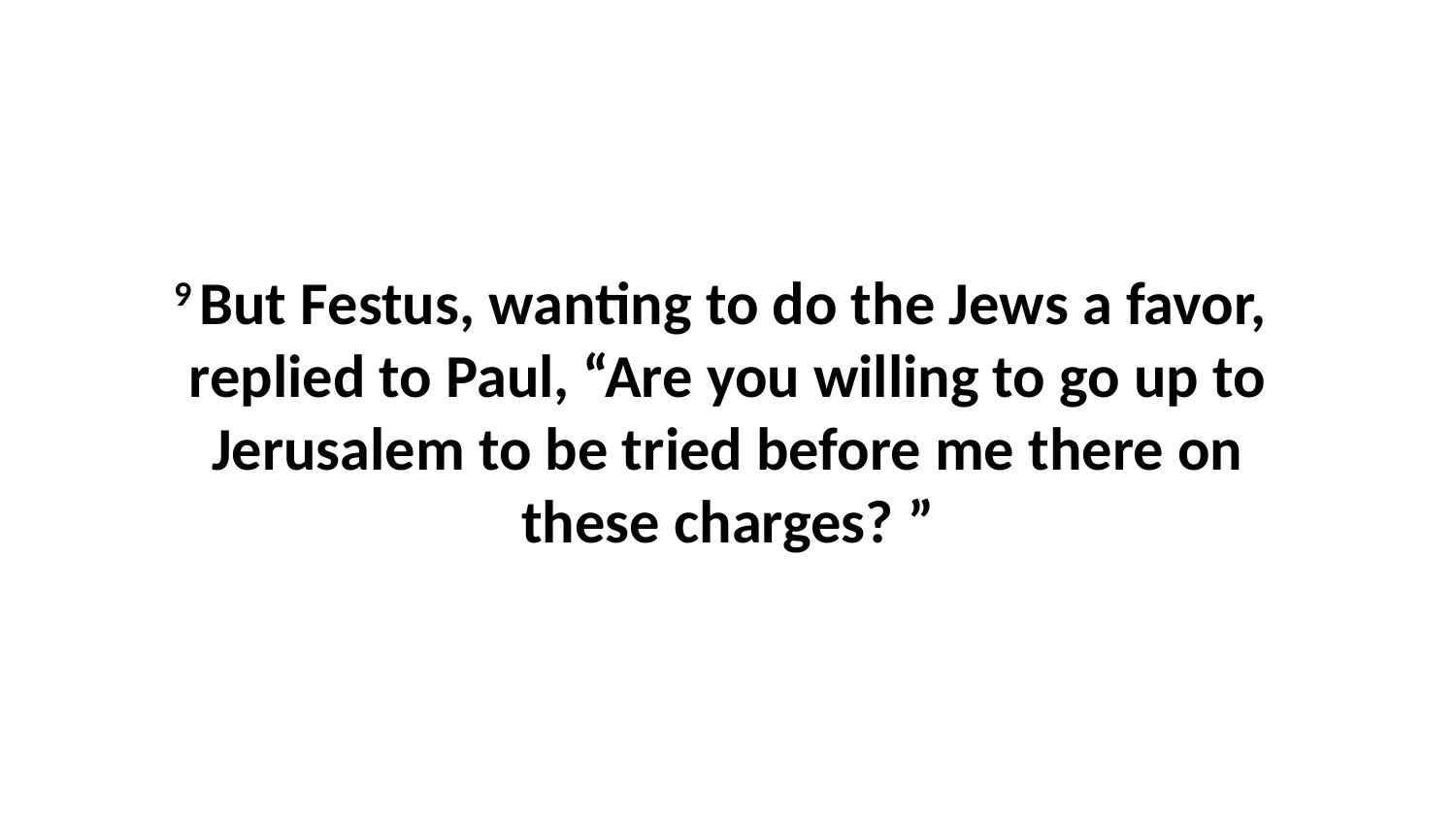

9 But Festus, wanting to do the Jews a favor,  replied to Paul, “Are you willing to go up to Jerusalem to be tried before me there on these charges? ”